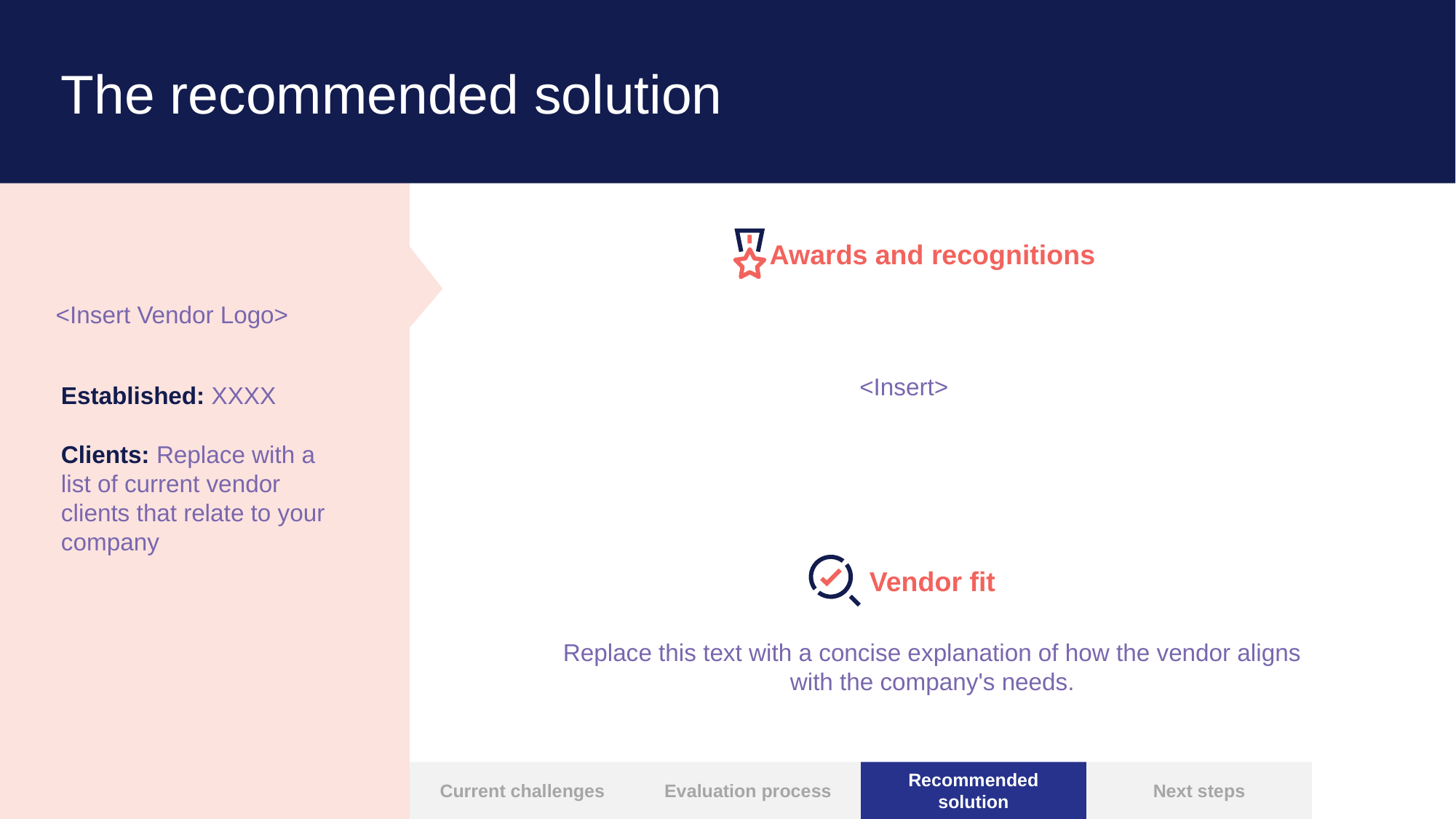

# The recommended solution

Awards and recognitions

<Insert Vendor Logo>
<Insert>
Established: XXXX
Clients: Replace with a list of current vendor clients that relate to your company

Vendor fit
Replace this text with a concise explanation of how the vendor aligns
with the company's needs.
Current challenges
Evaluation process
Recommended solution
Next steps